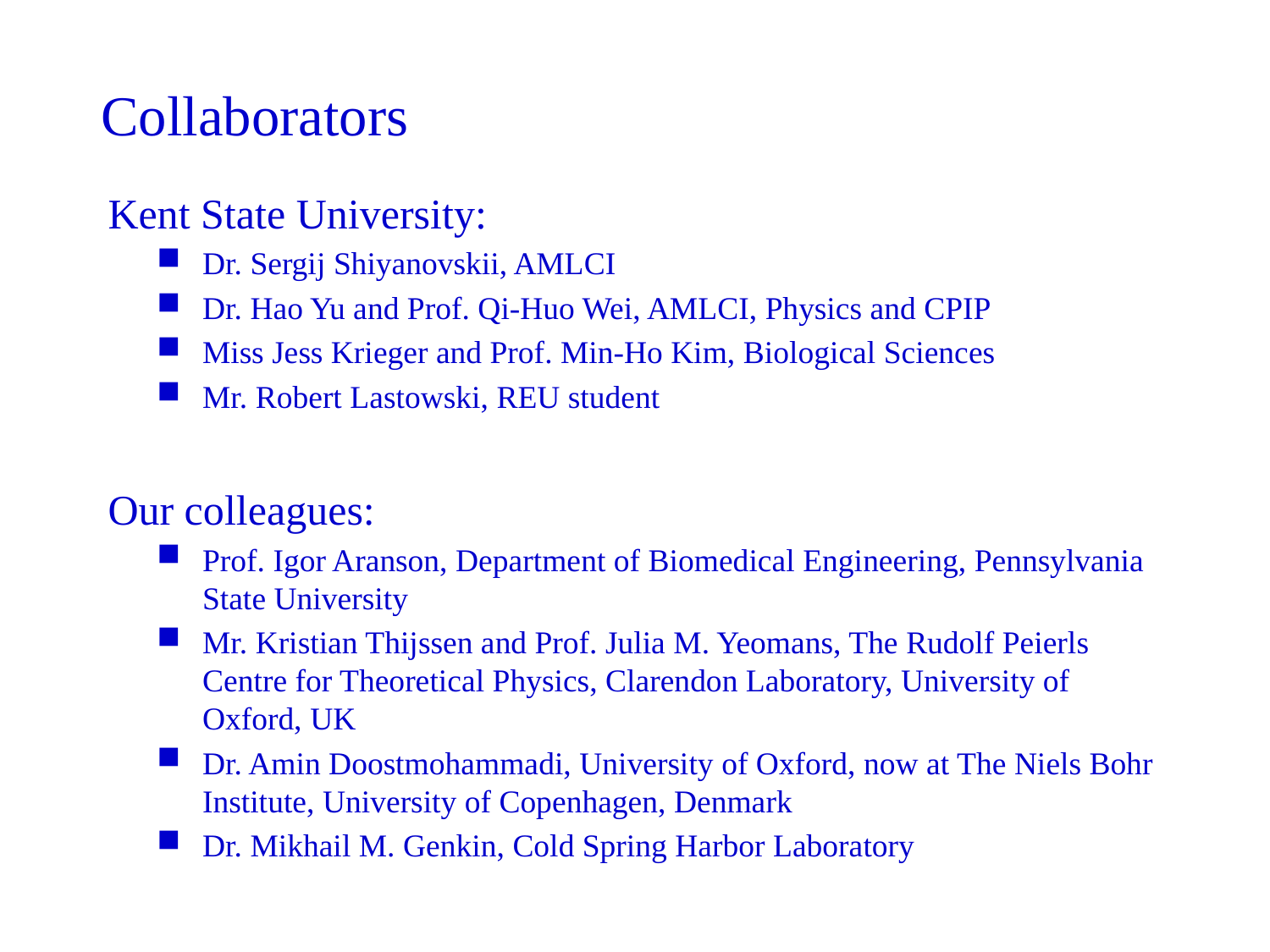

Collaborators
Kent State University:
Dr. Sergij Shiyanovskii, AMLCI
Dr. Hao Yu and Prof. Qi-Huo Wei, AMLCI, Physics and CPIP
Miss Jess Krieger and Prof. Min-Ho Kim, Biological Sciences
Mr. Robert Lastowski, REU student

Our colleagues:
Prof. Igor Aranson, Department of Biomedical Engineering, Pennsylvania State University
Mr. Kristian Thijssen and Prof. Julia M. Yeomans, The Rudolf Peierls Centre for Theoretical Physics, Clarendon Laboratory, University of Oxford, UK
Dr. Amin Doostmohammadi, University of Oxford, now at The Niels Bohr Institute, University of Copenhagen, Denmark
Dr. Mikhail M. Genkin, Cold Spring Harbor Laboratory